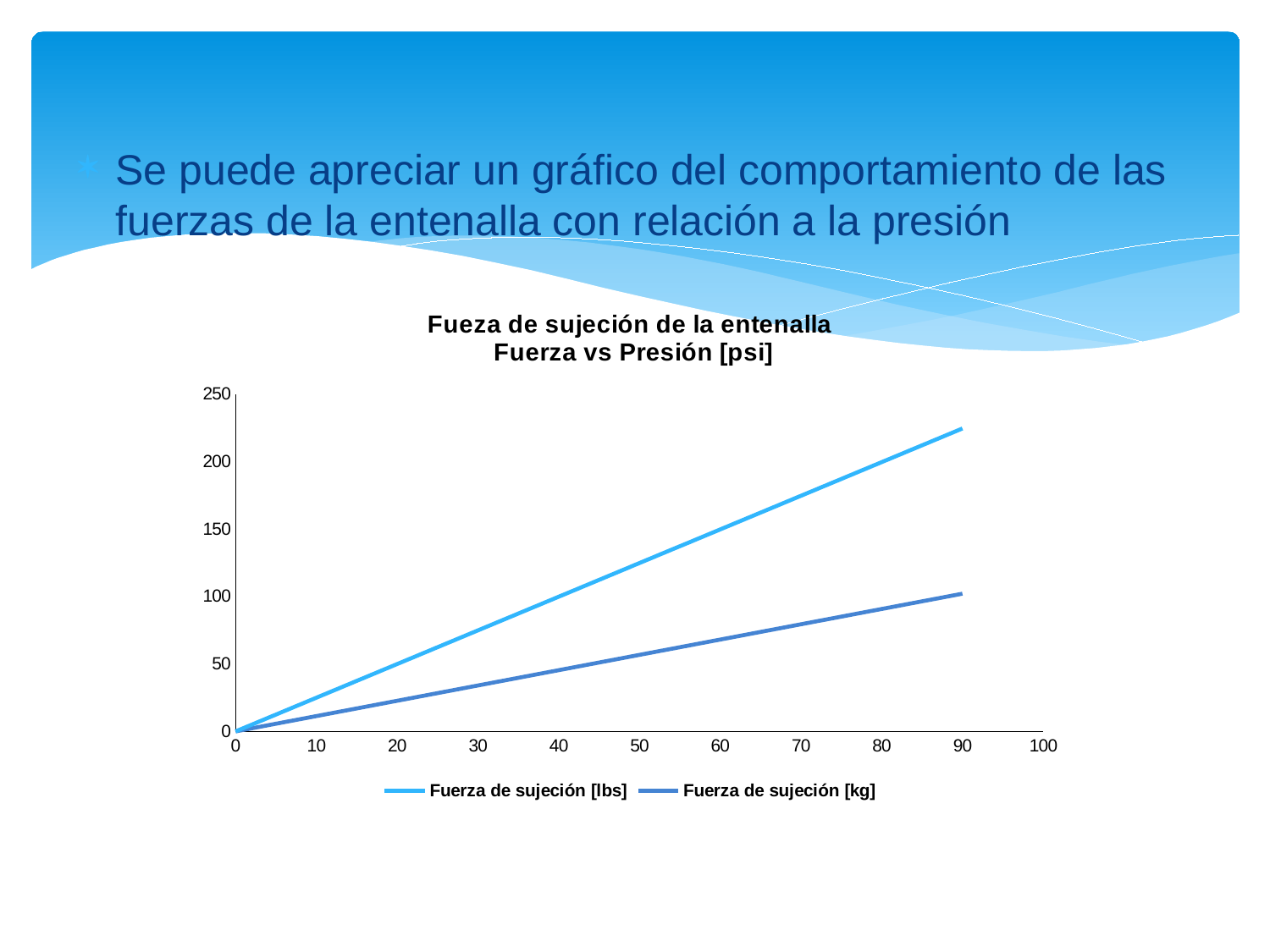

Se puede apreciar un gráfico del comportamiento de las fuerzas de la entenalla con relación a la presión

### Chart: Fueza de sujeción de la entenalla
 Fuerza vs Presión [psi]

| Category | Fuerza de sujeción [lbs] | Fuerza de sujeción [kg] |
|---|---|---|